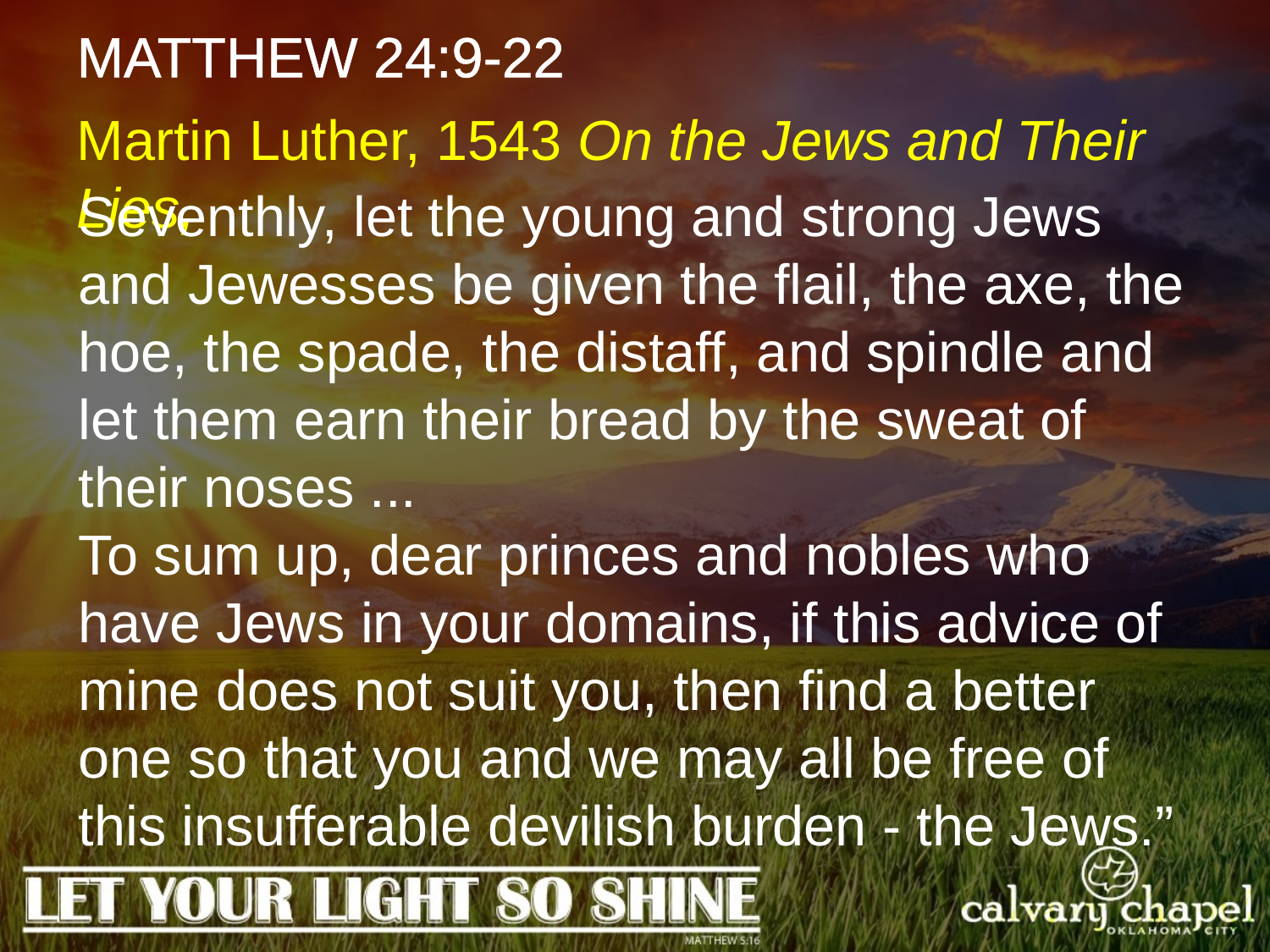

MATTHEW 24:9-22
Martin Luther, 1543 On the Jews and Their Lies,
Seventhly, let the young and strong Jews and Jewesses be given the flail, the axe, the hoe, the spade, the distaff, and spindle and let them earn their bread by the sweat of their noses ...
To sum up, dear princes and nobles who have Jews in your domains, if this advice of mine does not suit you, then find a better one so that you and we may all be free of this insufferable devilish burden - the Jews.”